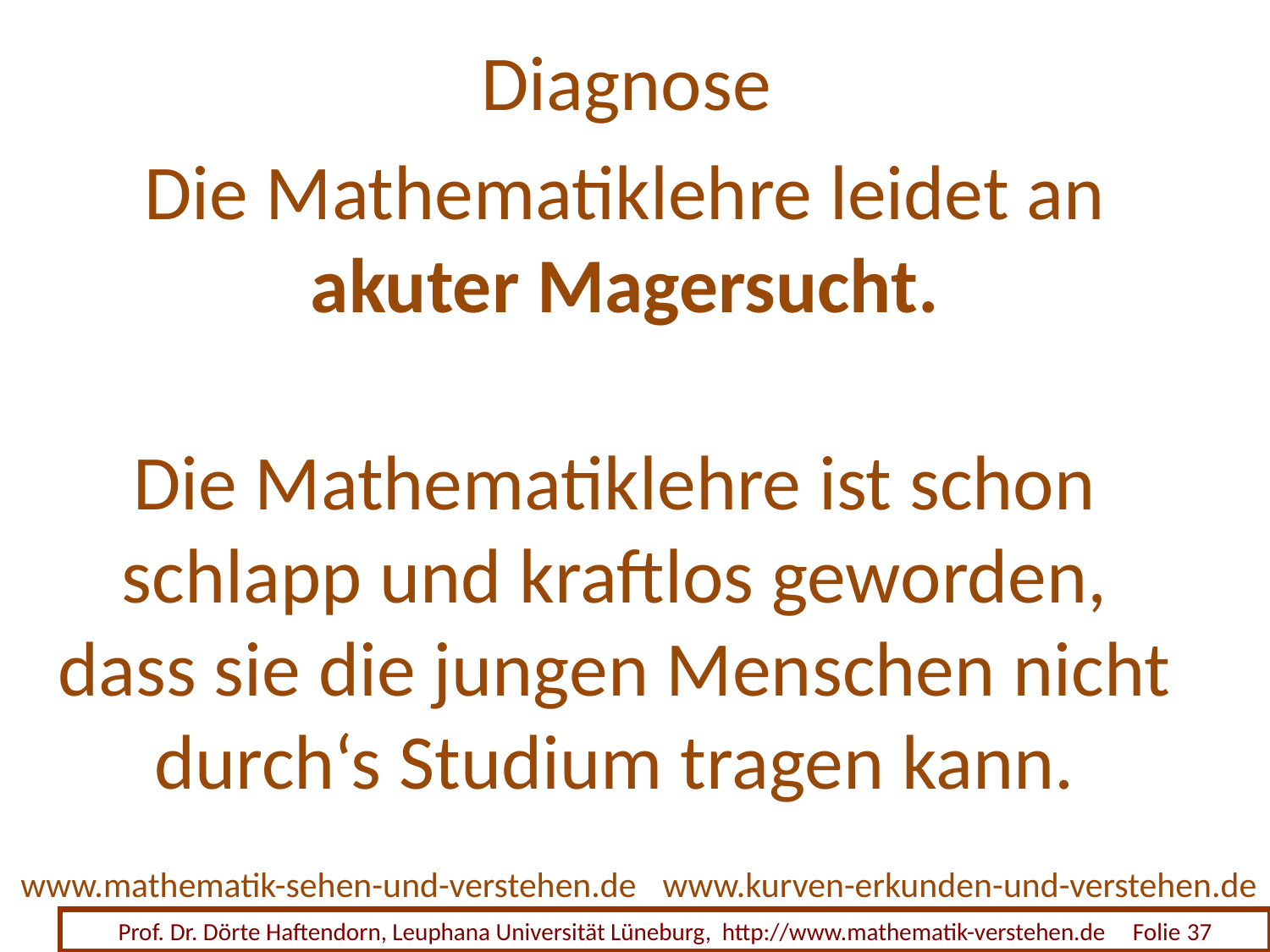

# Diagnose
Die Mathematiklehre leidet an akuter Magersucht.
Die Mathematiklehre ist schon schlapp und kraftlos geworden, dass sie die jungen Menschen nicht durch‘s Studium tragen kann.
www.mathematik-sehen-und-verstehen.de
www.kurven-erkunden-und-verstehen.de
Prof. Dr. Dörte Haftendorn, Leuphana Universität Lüneburg,  http://www.mathematik-verstehen.de     Folie 37